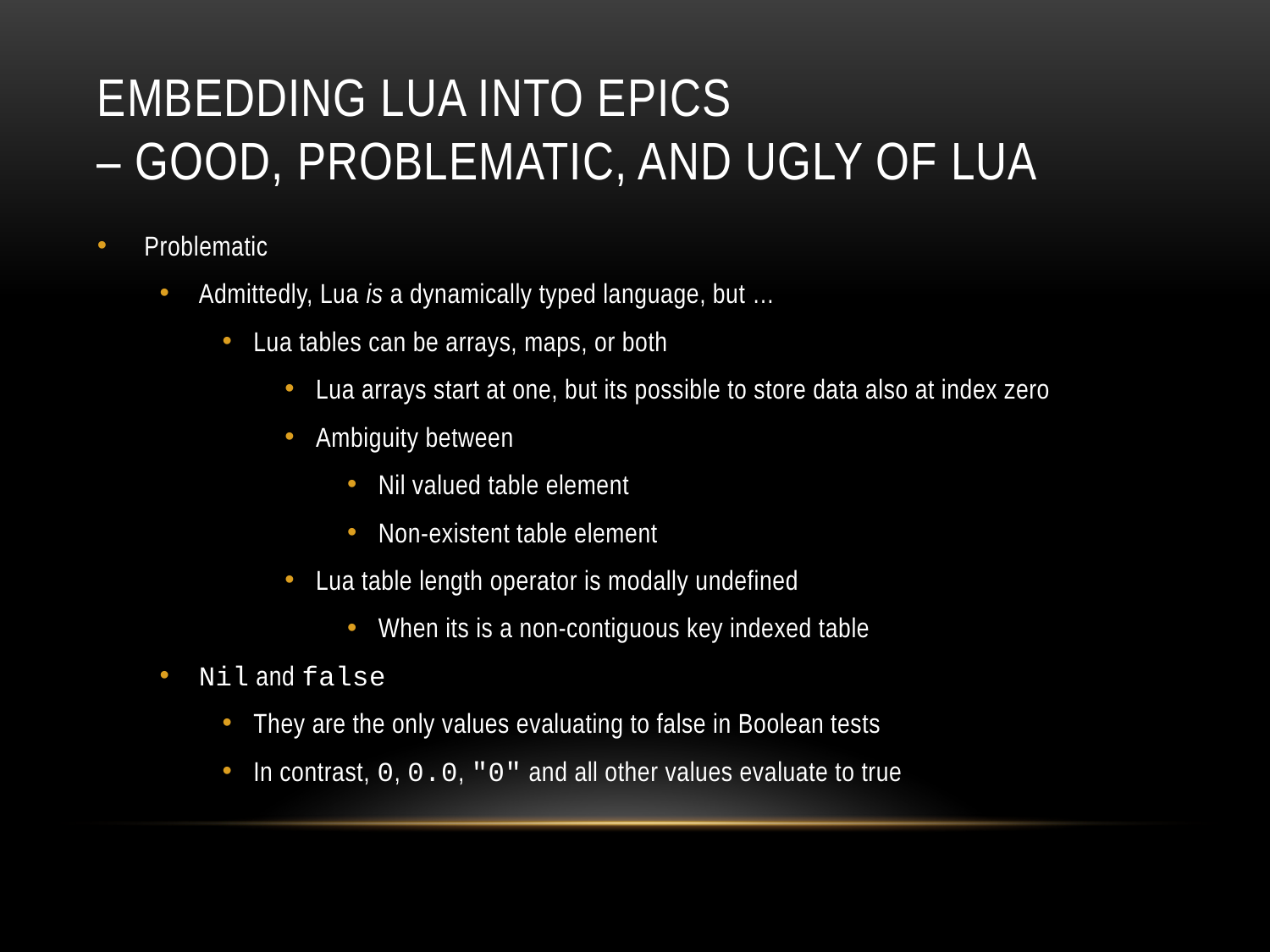

# Embedding Lua into EPICS – Good, problematic, and ugly of Lua
Problematic
Admittedly, Lua is a dynamically typed language, but …
Lua tables can be arrays, maps, or both
Lua arrays start at one, but its possible to store data also at index zero
Ambiguity between
Nil valued table element
Non-existent table element
Lua table length operator is modally undefined
When its is a non-contiguous key indexed table
Nil and false
They are the only values evaluating to false in Boolean tests
In contrast, 0, 0.0, "0" and all other values evaluate to true